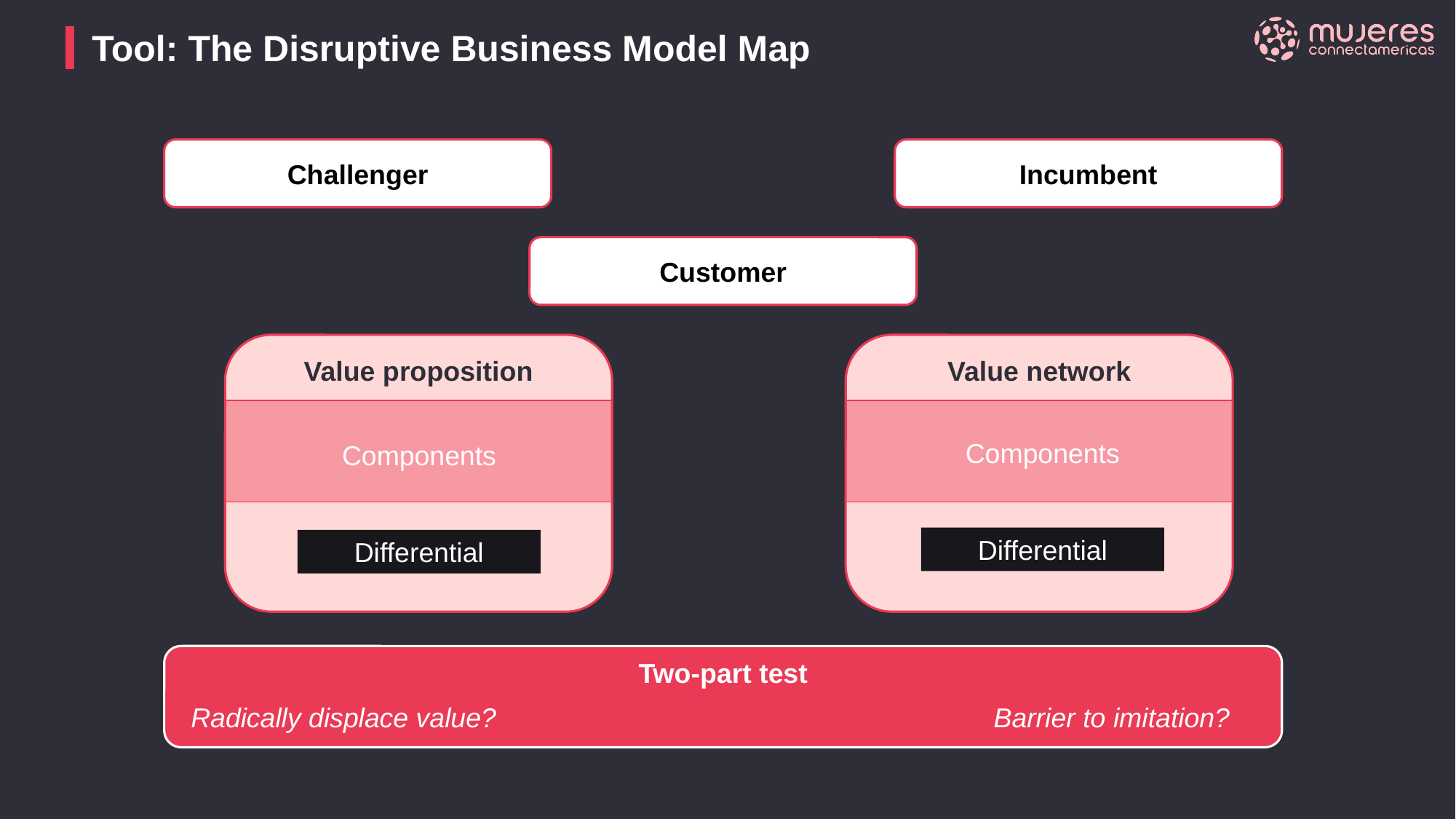

Tool: The Disruptive Business Model Map
Incumbent
Challenger
Customer
Value network
Value proposition

Components
Components
Differential
Differential
Two-part test
Radically displace value?
Barrier to imitation?